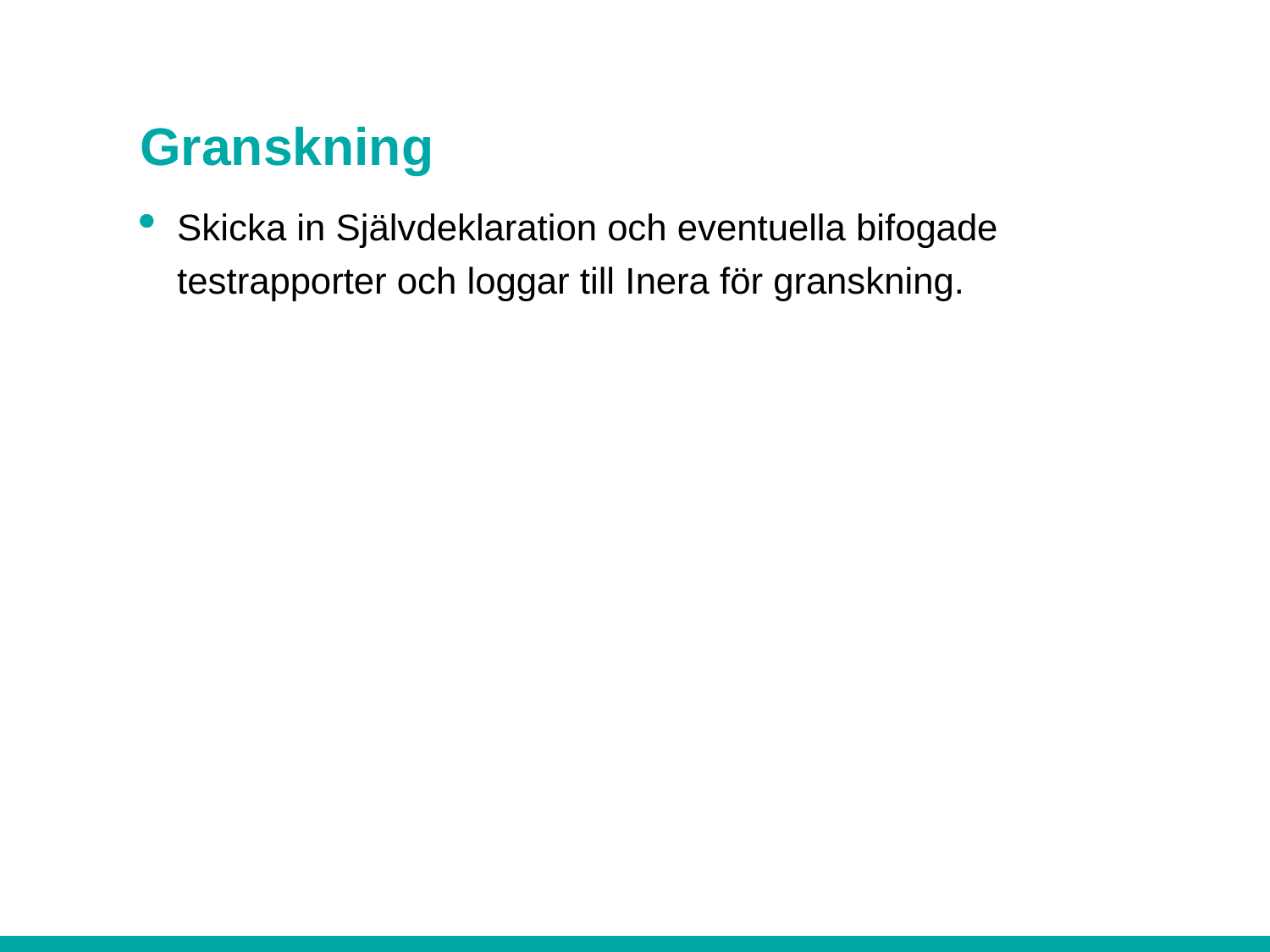

# Granskning
Skicka in Självdeklaration och eventuella bifogade testrapporter och loggar till Inera för granskning.